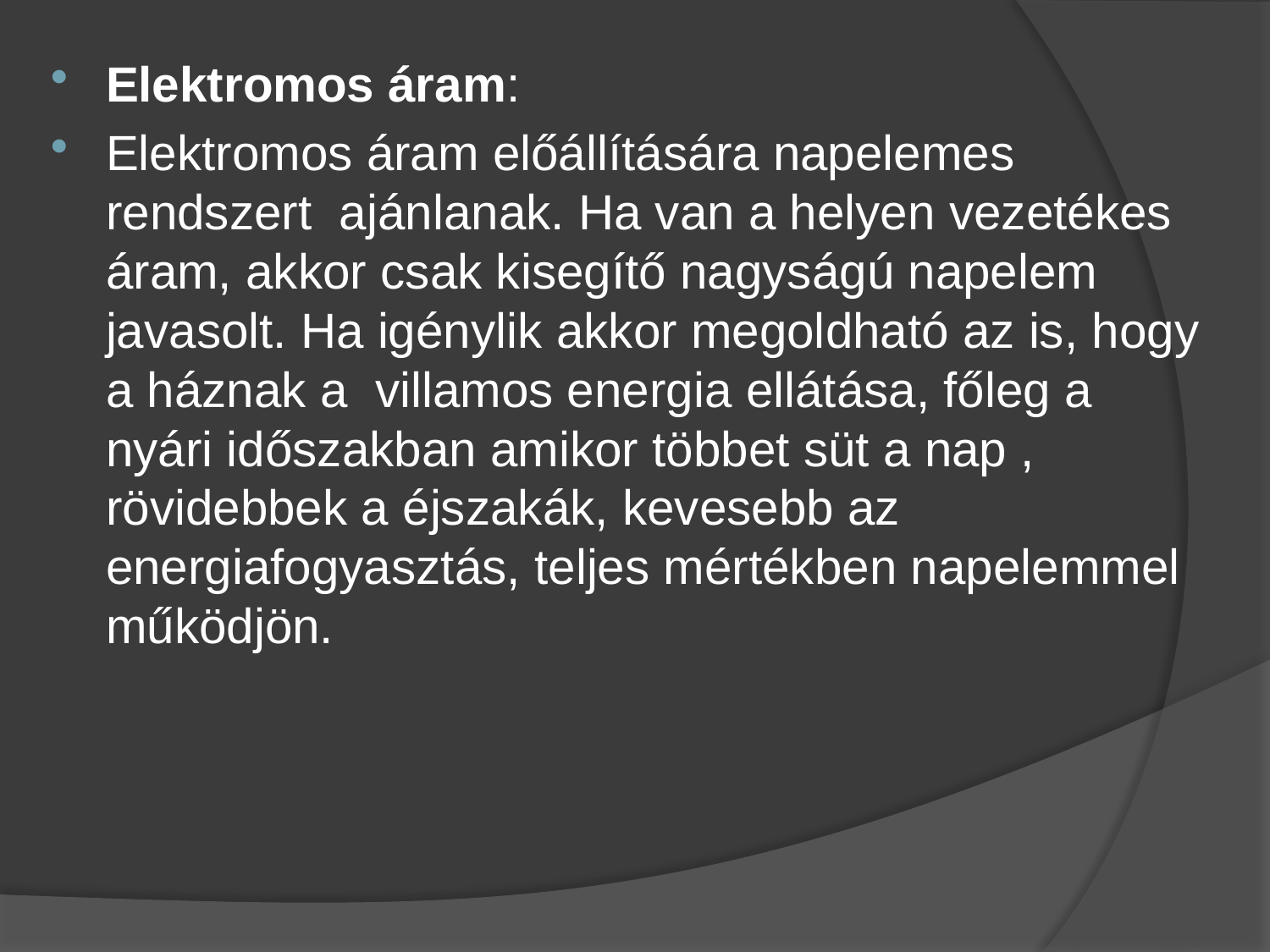

Elektromos áram:
Elektromos áram előállítására napelemes rendszert  ajánlanak. Ha van a helyen vezetékes áram, akkor csak kisegítő nagyságú napelem javasolt. Ha igénylik akkor megoldható az is, hogy a háznak a  villamos energia ellátása, főleg a nyári időszakban amikor többet süt a nap , rövidebbek a éjszakák, kevesebb az energiafogyasztás, teljes mértékben napelemmel működjön.